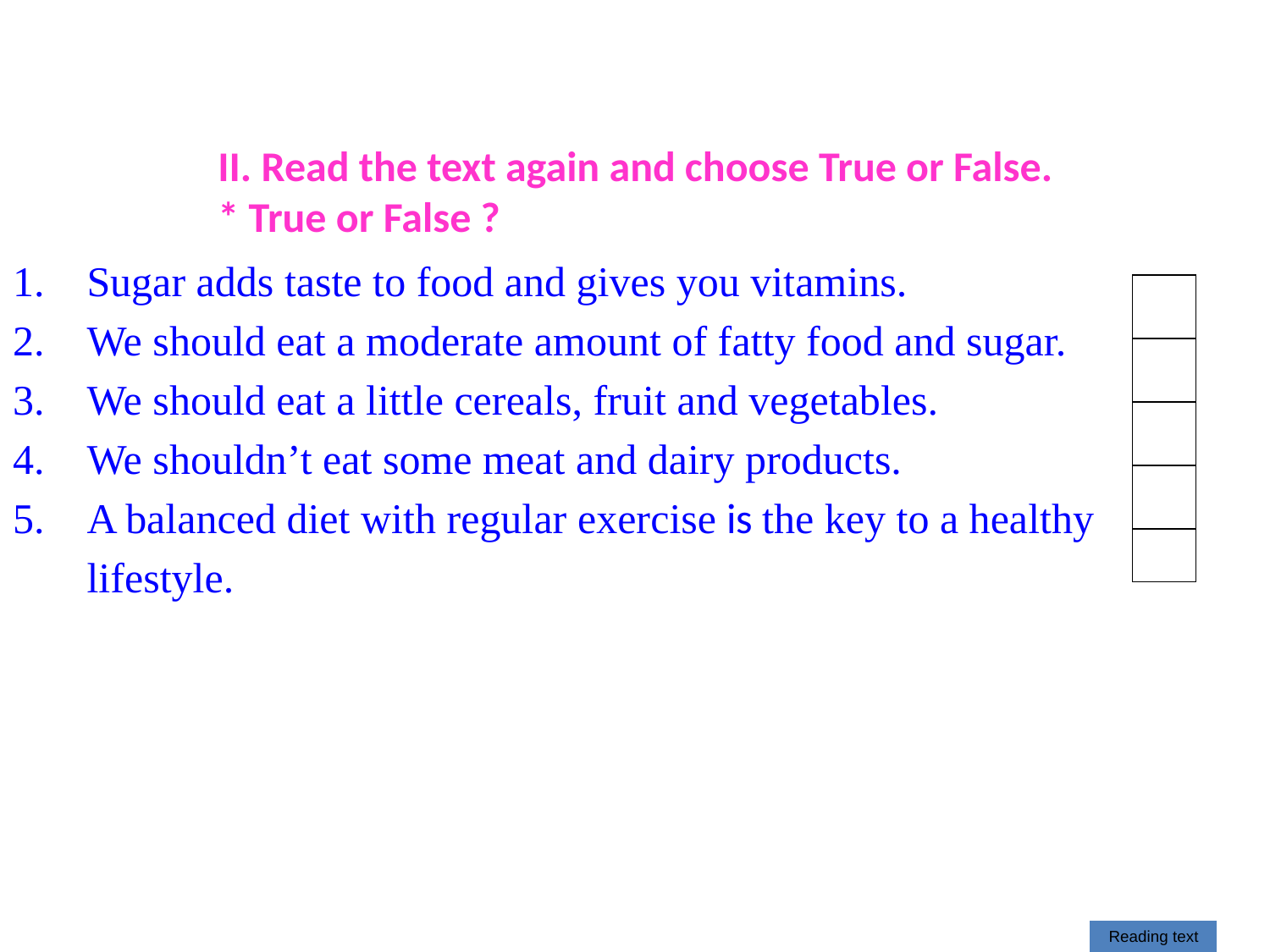

II. Read the text again and choose True or False.
* True or False ?
Sugar adds taste to food and gives you vitamins.
We should eat a moderate amount of fatty food and sugar.
We should eat a little cereals, fruit and vegetables.
We shouldn’t eat some meat and dairy products.
A balanced diet with regular exercise is the key to a healthy
	lifestyle.

Reading text